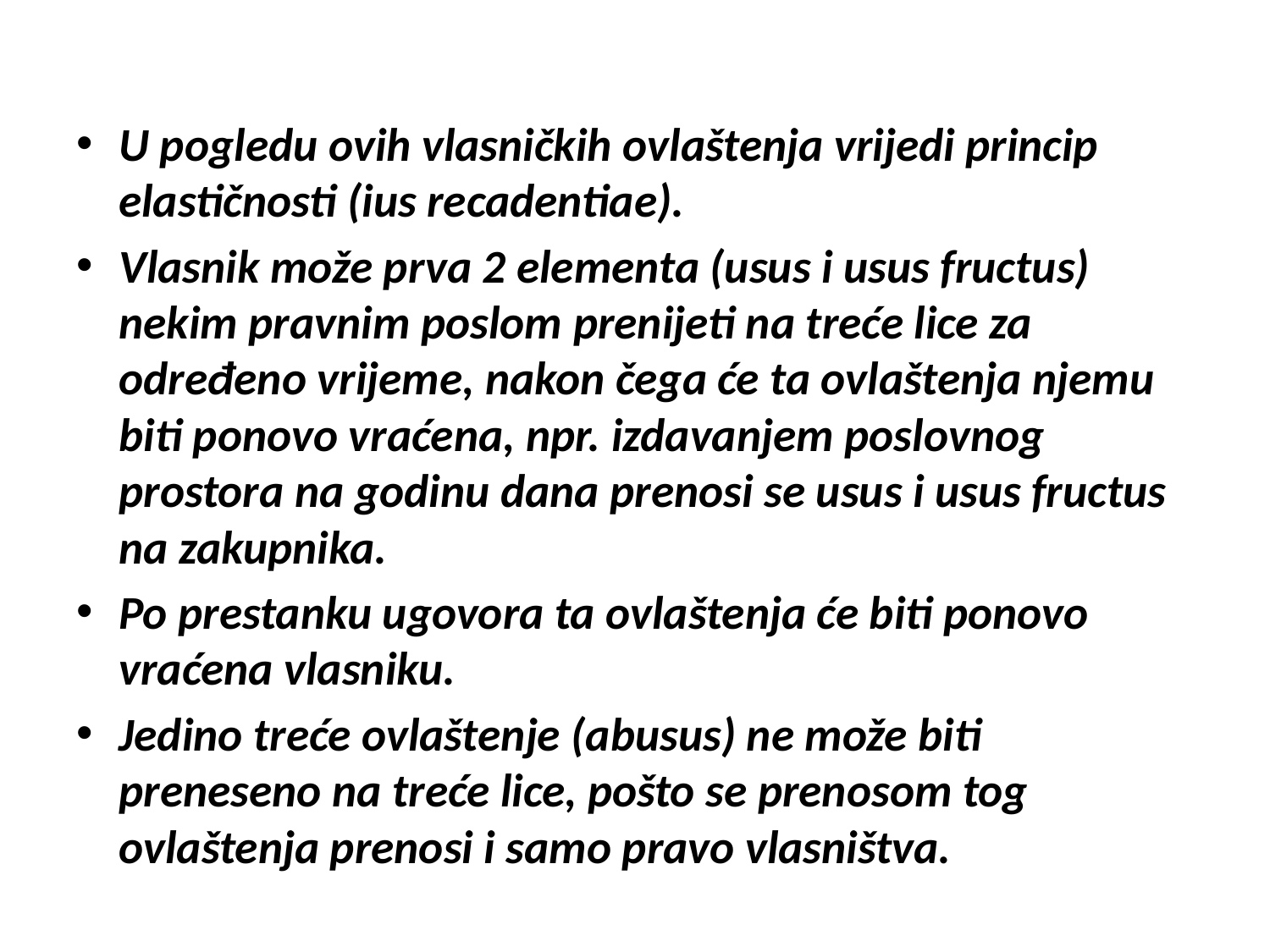

U pogledu ovih vlasničkih ovlaštenja vrijedi princip elastičnosti (ius recadentiae).
Vlasnik može prva 2 elementa (usus i usus fructus) nekim pravnim poslom prenijeti na treće lice za određeno vrijeme, nakon čega će ta ovlaštenja njemu biti ponovo vraćena, npr. izdavanjem poslovnog prostora na godinu dana prenosi se usus i usus fructus na zakupnika.
Po prestanku ugovora ta ovlaštenja će biti ponovo vraćena vlasniku.
Jedino treće ovlaštenje (abusus) ne može biti preneseno na treće lice, pošto se prenosom tog ovlaštenja prenosi i samo pravo vlasništva.